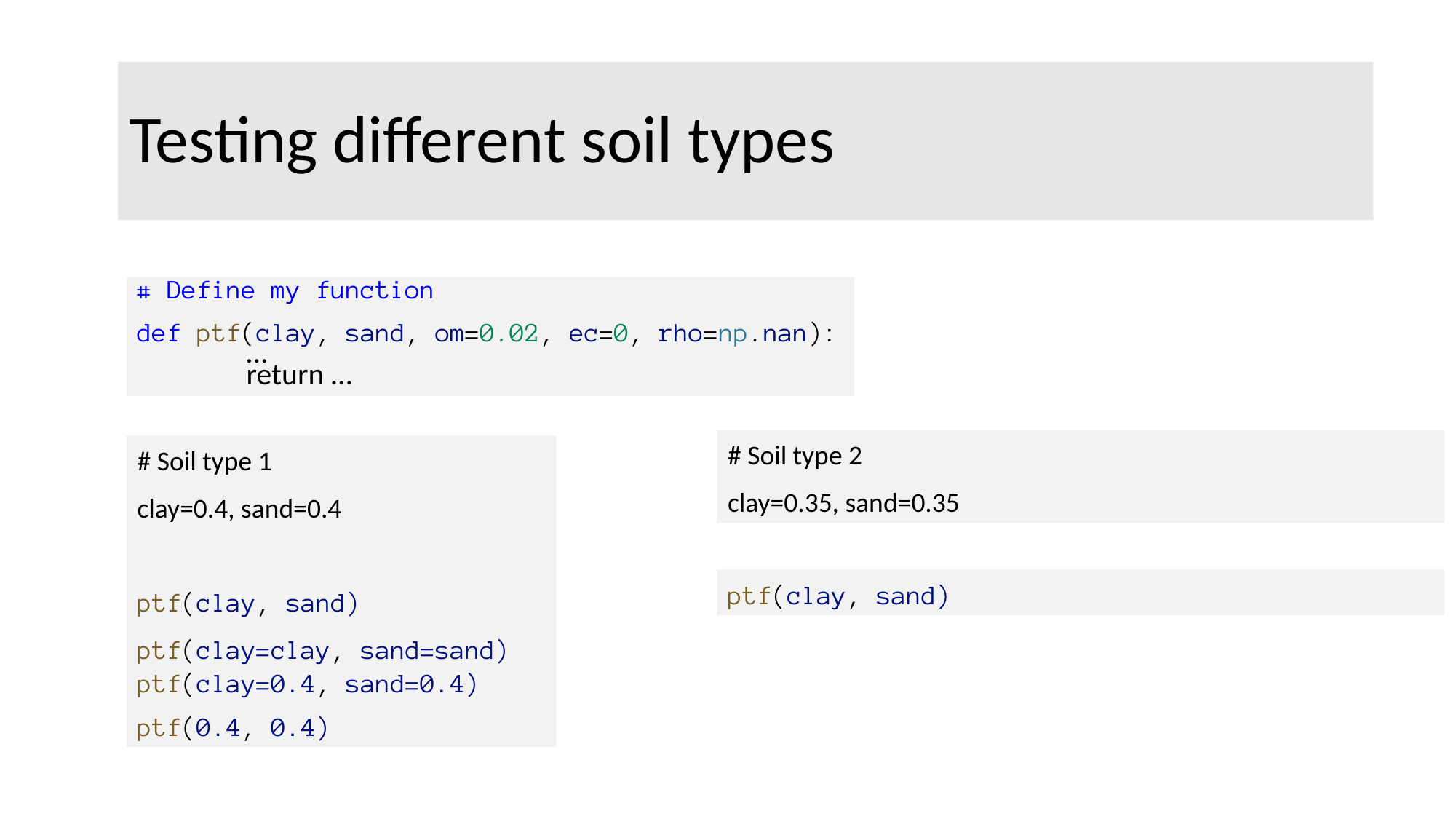

Testing different soil types
# Define my function

def ptf(clay, sand, om=0.02, ec=0, rho=np.nan):
	…
	return …
# Soil type 2
clay=0.35, sand=0.35
# Soil type 1
clay=0.4, sand=0.4

ptf(clay, sand)
ptf(clay=clay, sand=sand)
ptf(clay=0.4, sand=0.4)

ptf(0.4, 0.4)
ptf(clay, sand)